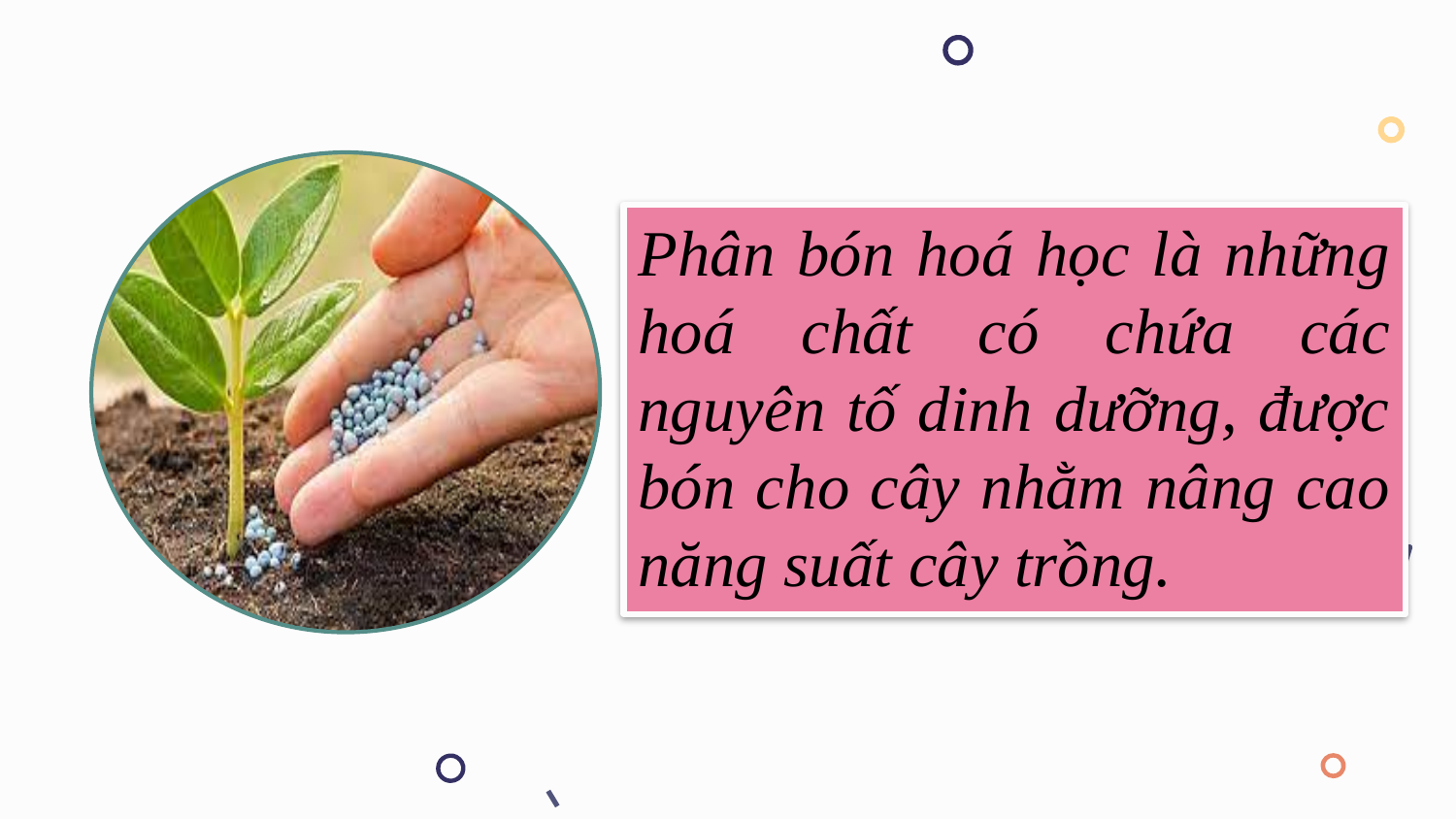

# Phân bón hoá học là những hoá chất có chứa các nguyên tố dinh dưỡng, được bón cho cây nhằm nâng cao năng suất cây trồng.